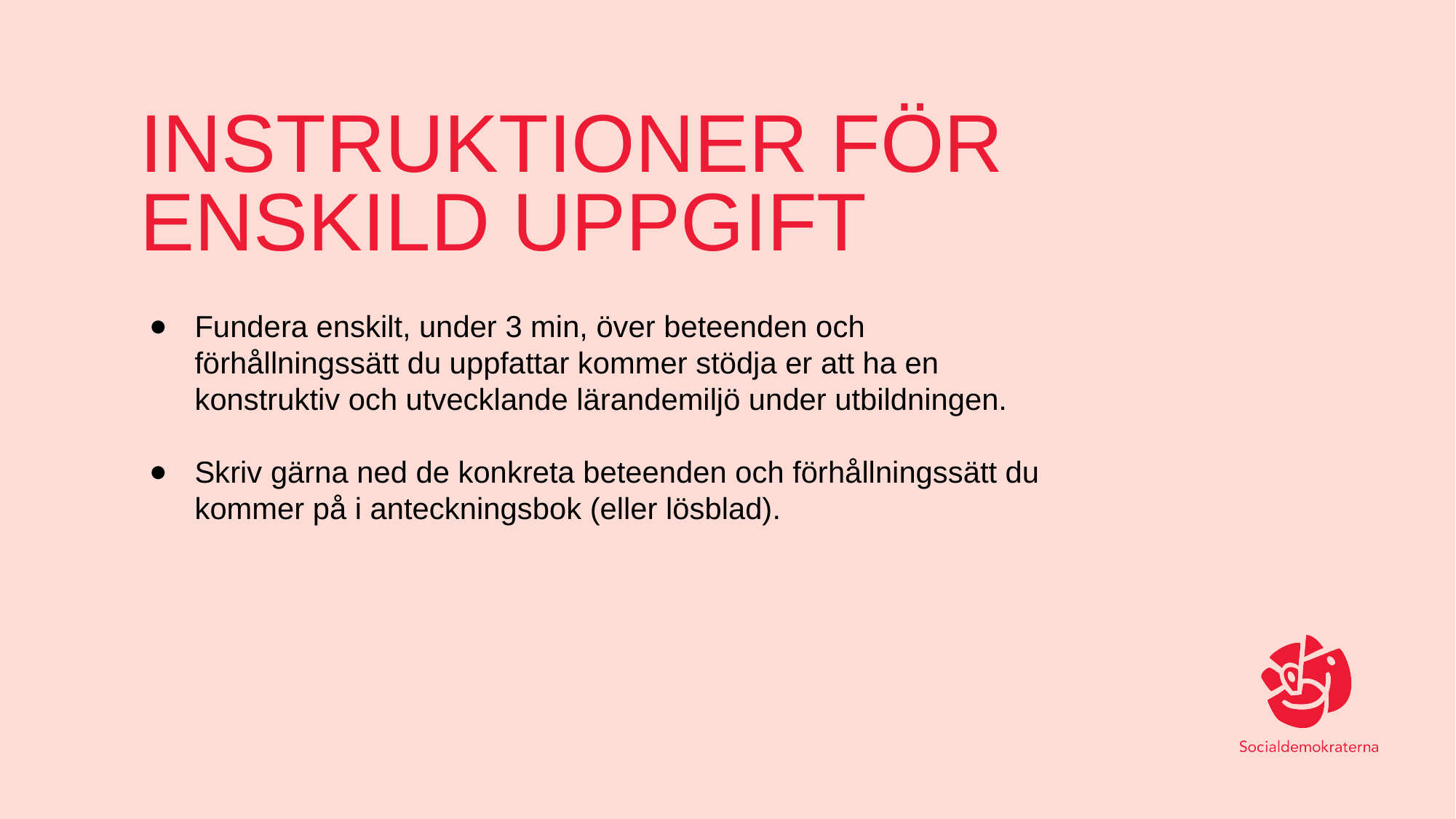

# INSTRUKTIONER FÖR ENSKILD UPPGIFT
Fundera enskilt, under 3 min, över beteenden och förhållningssätt du uppfattar kommer stödja er att ha en konstruktiv och utvecklande lärandemiljö under utbildningen.

Skriv gärna ned de konkreta beteenden och förhållningssätt du kommer på i anteckningsbok (eller lösblad).